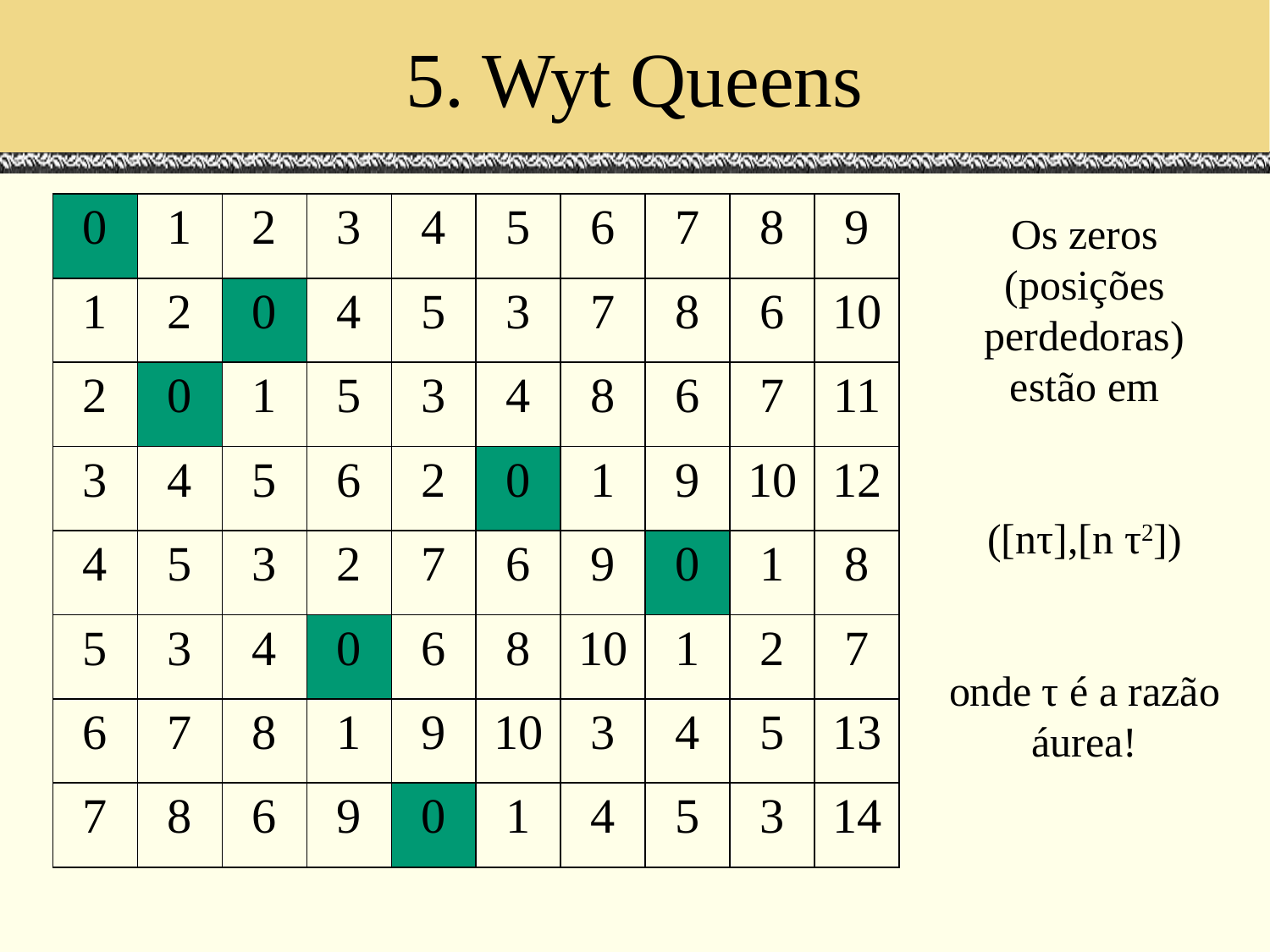

# 5. Wyt Queens
| 0 | 1 | 2 | 3 | 4 | 5 | 6 | 7 | 8 | 9 |
| --- | --- | --- | --- | --- | --- | --- | --- | --- | --- |
| 1 | 2 | 0 | 4 | 5 | 3 | 7 | 8 | 6 | 10 |
| 2 | 0 | 1 | 5 | 3 | 4 | 8 | 6 | 7 | 11 |
| 3 | 4 | 5 | 6 | 2 | 0 | 1 | 9 | 10 | 12 |
| 4 | 5 | 3 | 2 | 7 | 6 | 9 | 0 | 1 | 8 |
| 5 | 3 | 4 | 0 | 6 | 8 | 10 | 1 | 2 | 7 |
| 6 | 7 | 8 | 1 | 9 | 10 | 3 | 4 | 5 | 13 |
| 7 | 8 | 6 | 9 | 0 | 1 | 4 | 5 | 3 | 14 |
Os zeros (posições perdedoras) estão em

([nτ],[n τ2])

onde τ é a razão áurea!